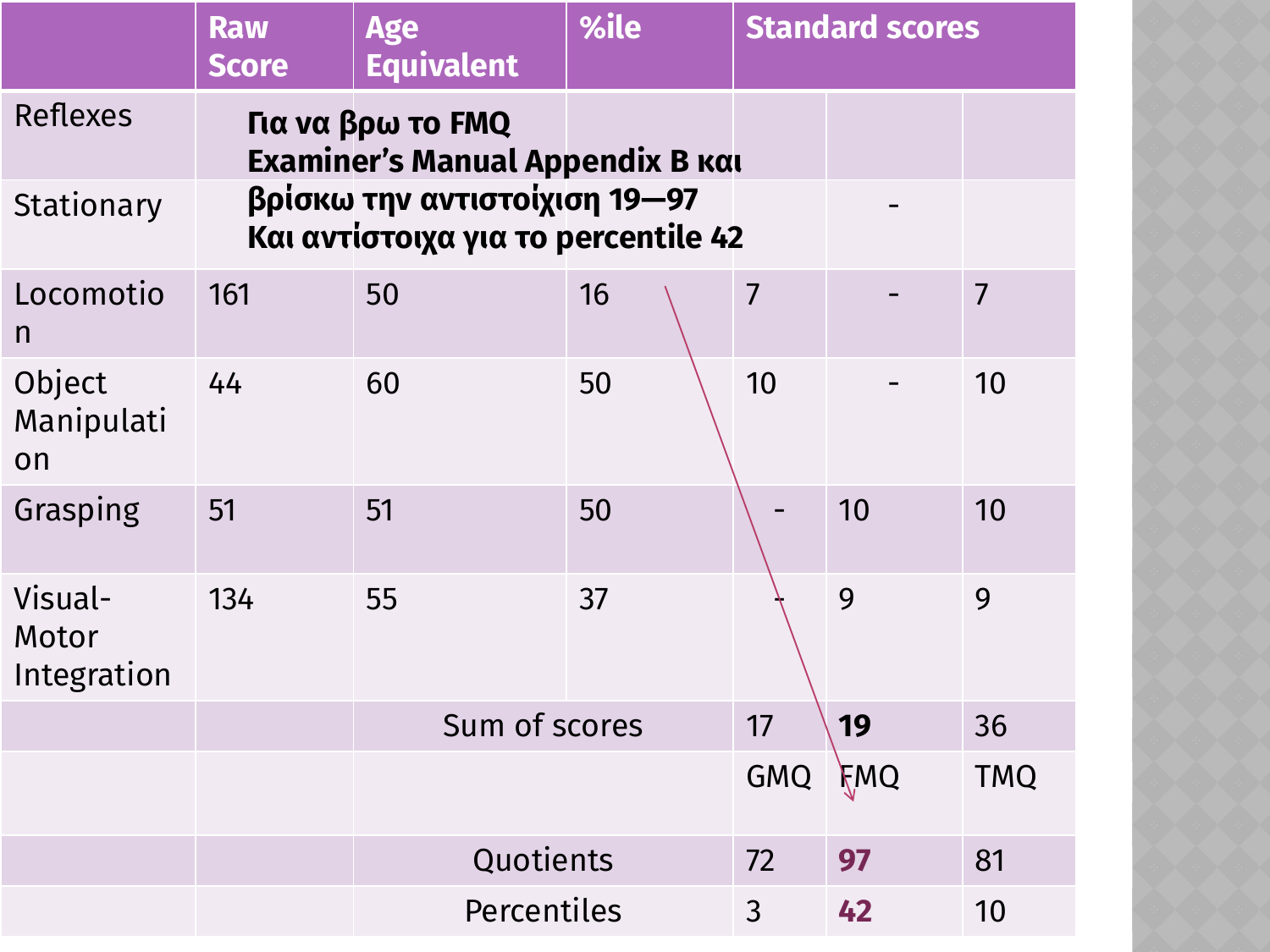

|  | Raw Score | Age Equivalent | %ile | Standard scores |  |  |
| --- | --- | --- | --- | --- | --- | --- |
| Reflexes |  |  |  |  |  |  |
| Stationary |  |  |  |  | - |  |
| Locomotion | 161 | 50 | 16 | 7 | - | 7 |
| Object Manipulation | 44 | 60 | 50 | 10 | - | 10 |
| Grasping | 51 | 51 | 50 | - | 10 | 10 |
| Visual-Motor Integration | 134 | 55 | 37 | - | 9 | 9 |
|  |  | Sum of scores |  | 17 | 19 | 36 |
|  |  |  |  | GMQ | FMQ | TMQ |
|  |  | Quotients |  | 72 | 97 | 81 |
|  |  | Percentiles |  | 3 | 42 | 10 |
Για να βρω το FMQ
Examiner’s Manual Appendix B και  βρίσκω την αντιστοίχιση 19—97
Και αντίστοιχα για το percentile 42